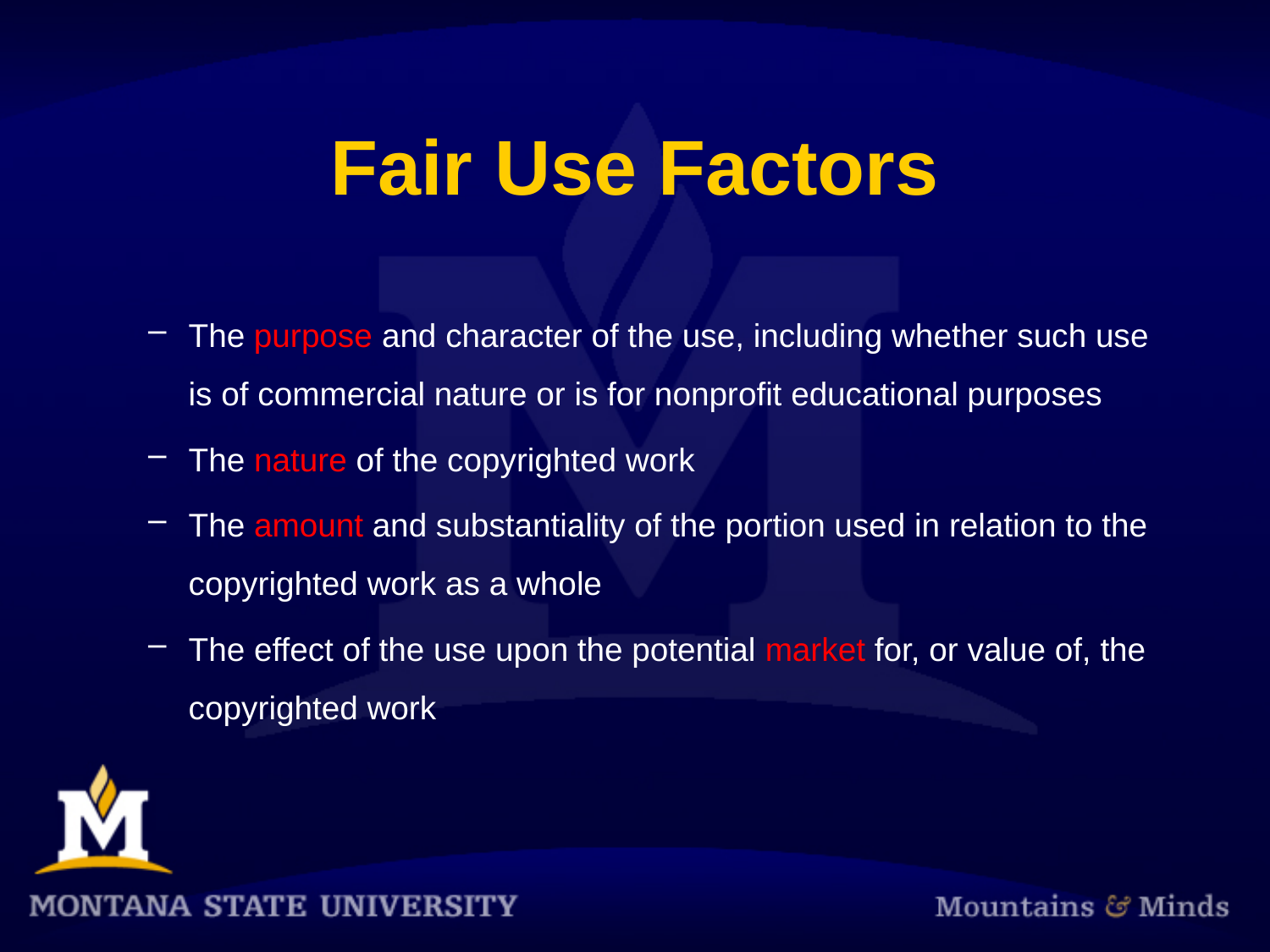

# Fair Use Factors

The purpose and character of the use, including whether such use is of commercial nature or is for nonprofit educational purposes
The nature of the copyrighted work
The amount and substantiality of the portion used in relation to the copyrighted work as a whole
The effect of the use upon the potential market for, or value of, the copyrighted work